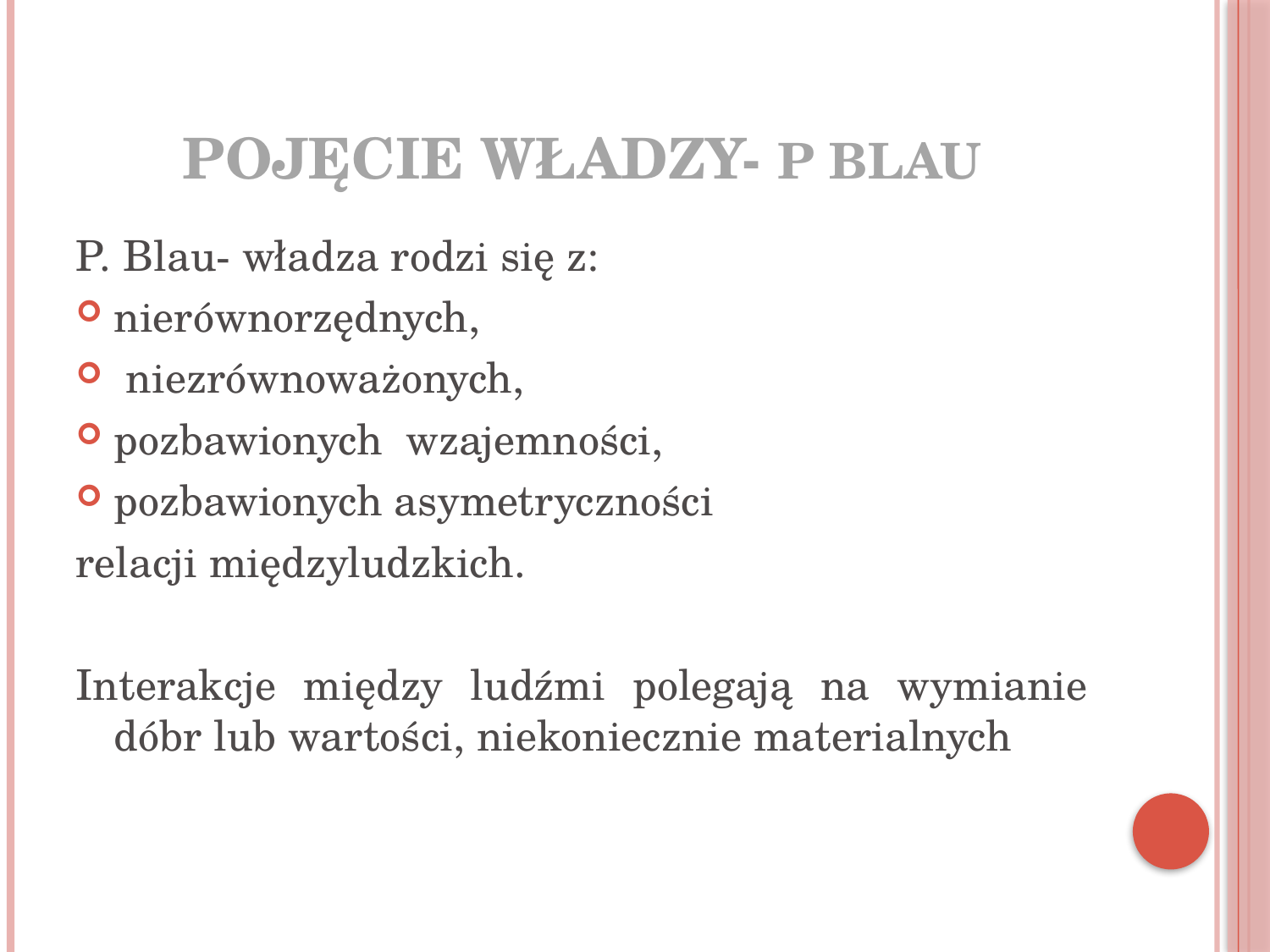

# Pojęcie władzy- P BLAU
P. Blau- władza rodzi się z:
nierównorzędnych,
 niezrównoważonych,
pozbawionych  wzajemności,
pozbawionych asymetryczności
relacji międzyludzkich.

Interakcje między ludźmi polegają na wymianie dóbr lub wartości, niekoniecznie materialnych